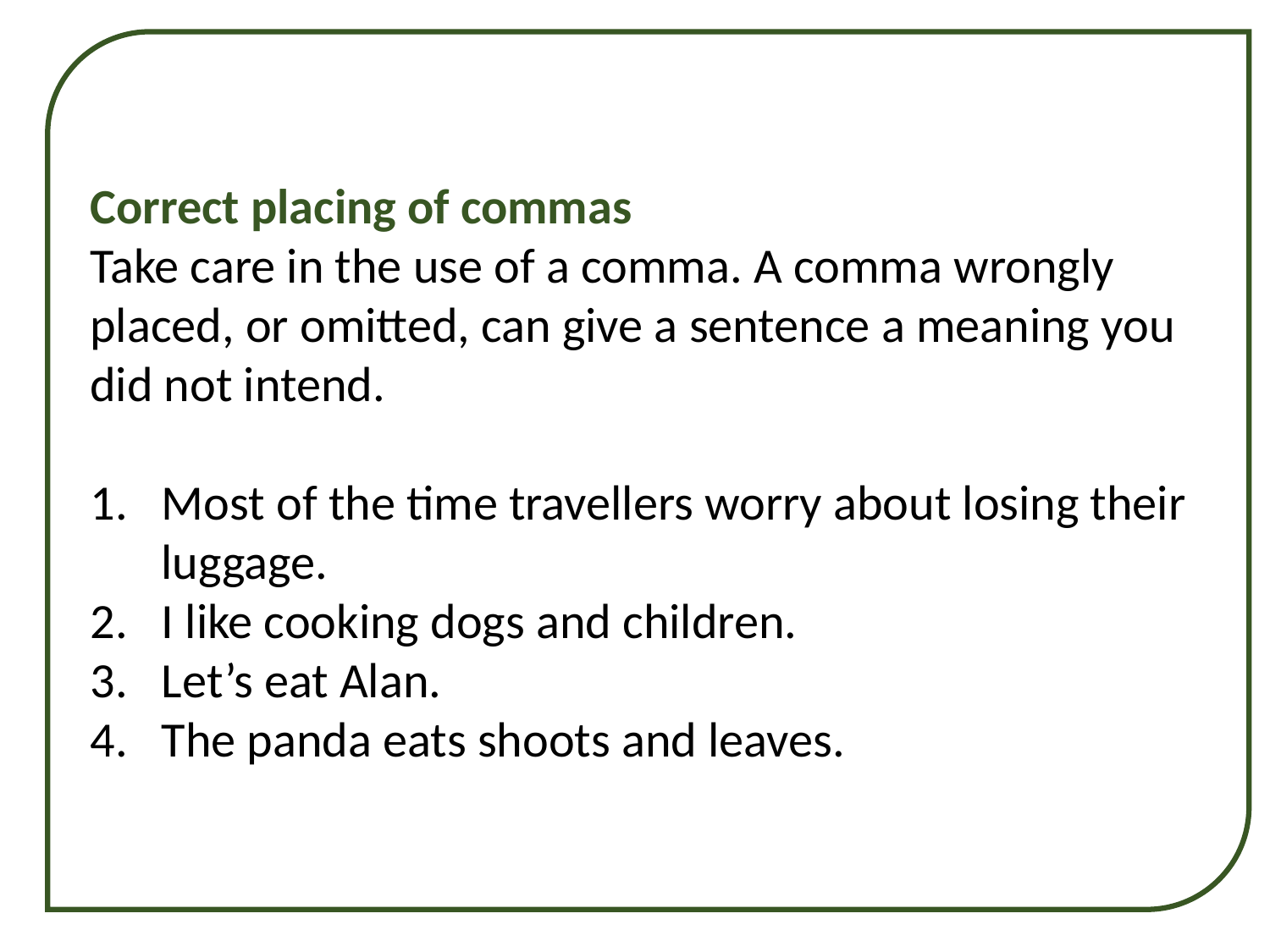

Correct placing of commas
Take care in the use of a comma. A comma wrongly placed, or omitted, can give a sentence a meaning you did not intend.

Most of the time travellers worry about losing their luggage.
I like cooking dogs and children.
Let’s eat Alan.
The panda eats shoots and leaves.